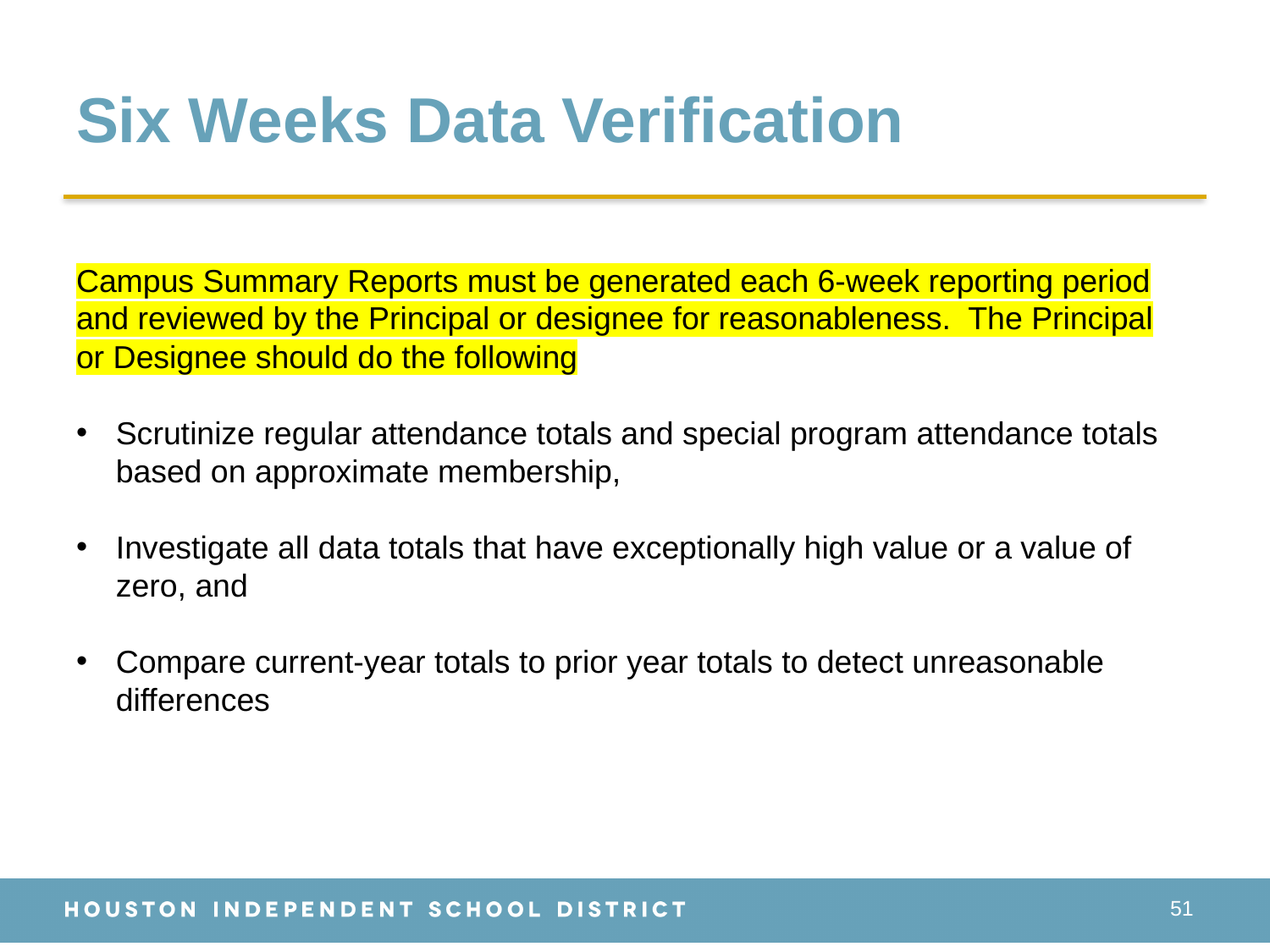

# Six Weeks Data Verification
Campus Summary Reports must be generated each 6-week reporting period and reviewed by the Principal or designee for reasonableness.  The Principal or Designee should do the following

Scrutinize regular attendance totals and special program attendance totals based on approximate membership,

Investigate all data totals that have exceptionally high value or a value of zero, and

Compare current-year totals to prior year totals to detect unreasonable differences

51